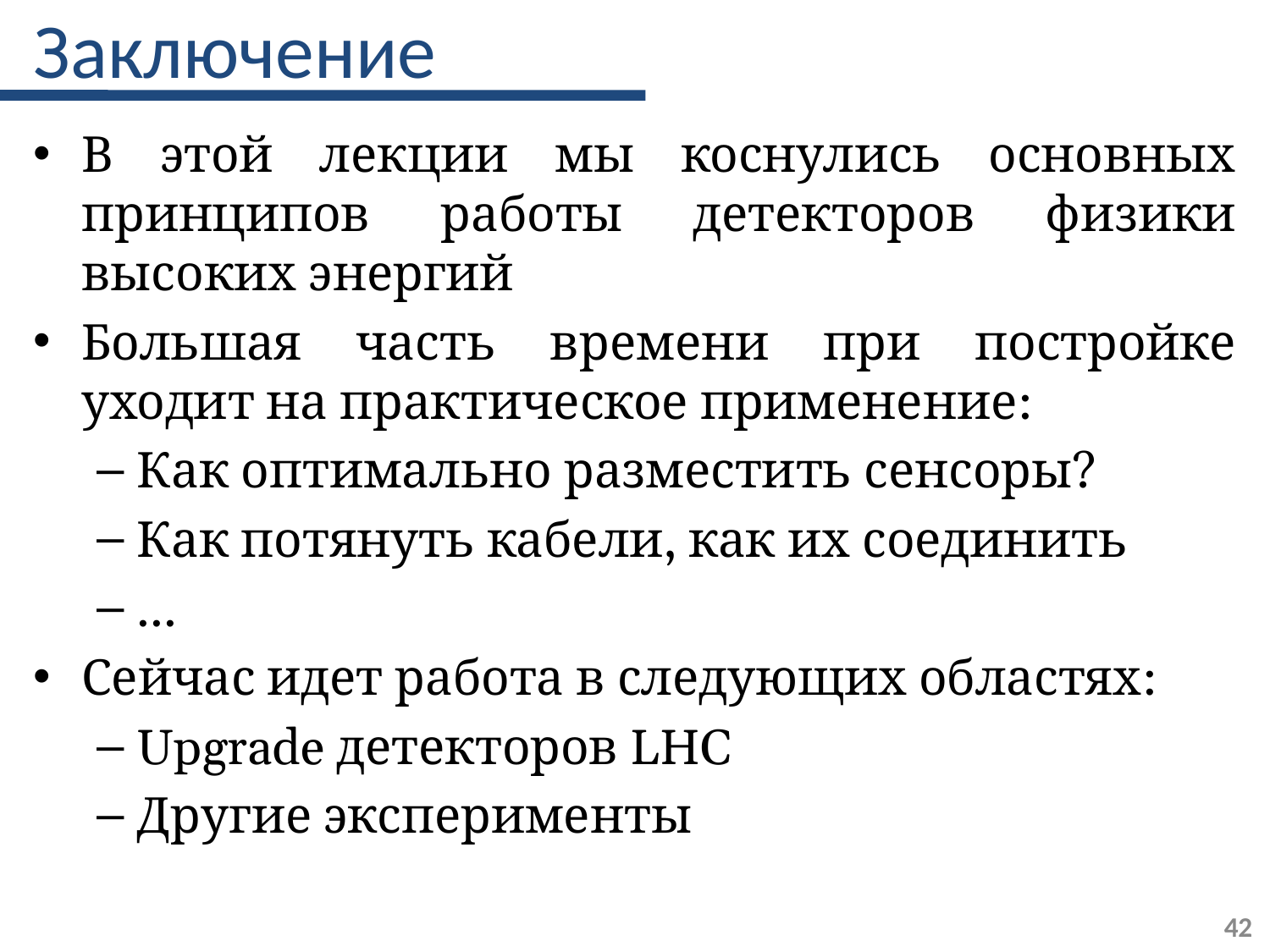

# Заключение
В этой лекции мы коснулись основных принципов работы детекторов физики высоких энергий
Большая часть времени при постройке уходит на практическое применение:
Как оптимально разместить сенсоры?
Как потянуть кабели, как их соединить
...
Сейчас идет работа в следующих областях:
Upgrade детекторов LHC
Другие эксперименты

42